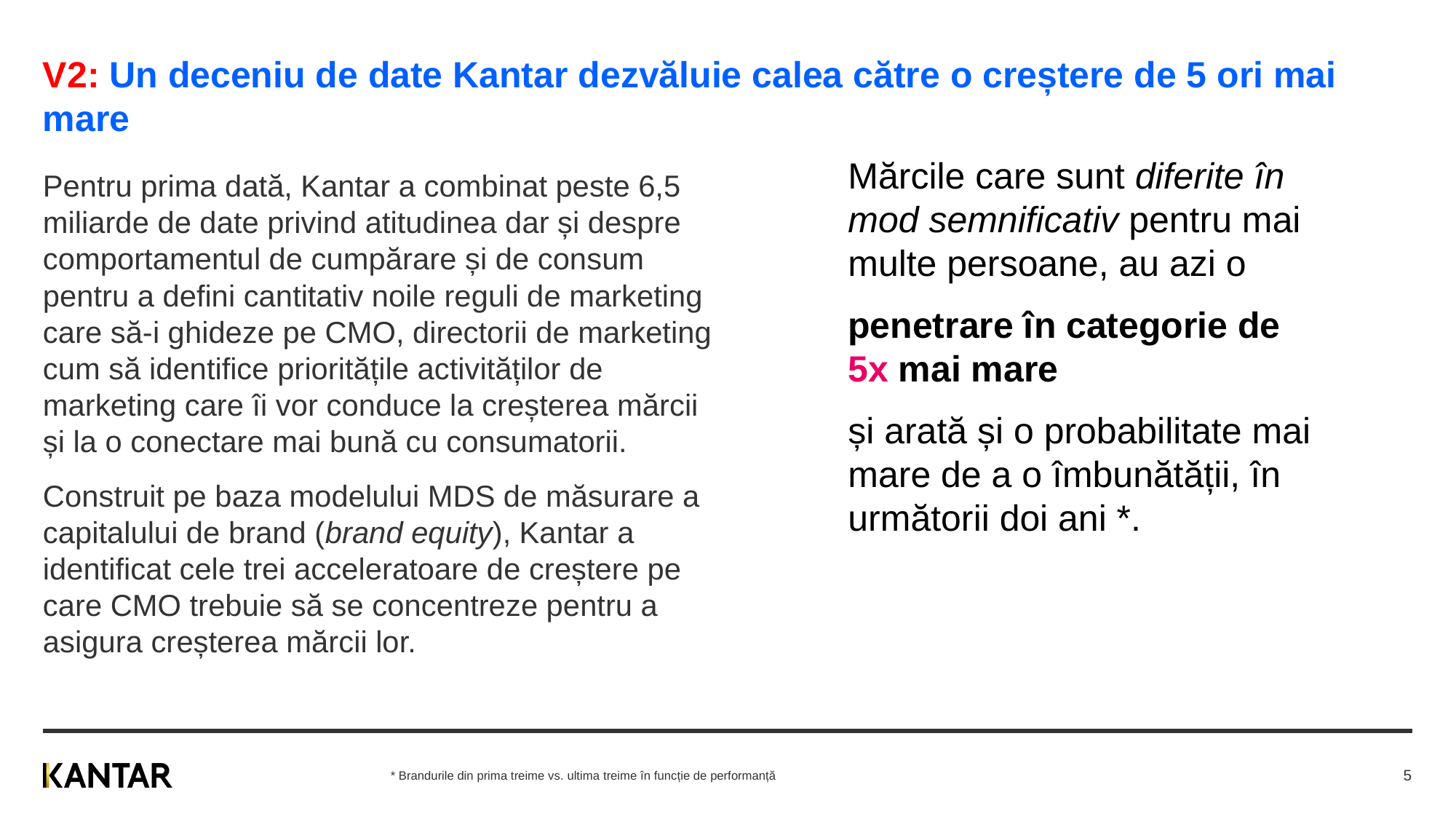

# V2: Un deceniu de date Kantar dezvăluie calea către o creștere de 5 ori mai mare
Mărcile care sunt diferite în mod semnificativ pentru mai multe persoane, au azi o
penetrare în categorie de 5x mai mare
și arată și o probabilitate mai mare de a o îmbunătății, în următorii doi ani *.

Pentru prima dată, Kantar a combinat peste 6,5 miliarde de date privind atitudinea dar și despre comportamentul de cumpărare și de consum pentru a defini cantitativ noile reguli de marketing care să-i ghideze pe CMO, directorii de marketing cum să identifice prioritățile activităților de marketing care îi vor conduce la creșterea mărcii și la o conectare mai bună cu consumatorii.
Construit pe baza modelului MDS de măsurare a capitalului de brand (brand equity), Kantar a identificat cele trei acceleratoare de creștere pe care CMO trebuie să se concentreze pentru a asigura creșterea mărcii lor.
* Brandurile din prima treime vs. ultima treime în funcție de performanță
5